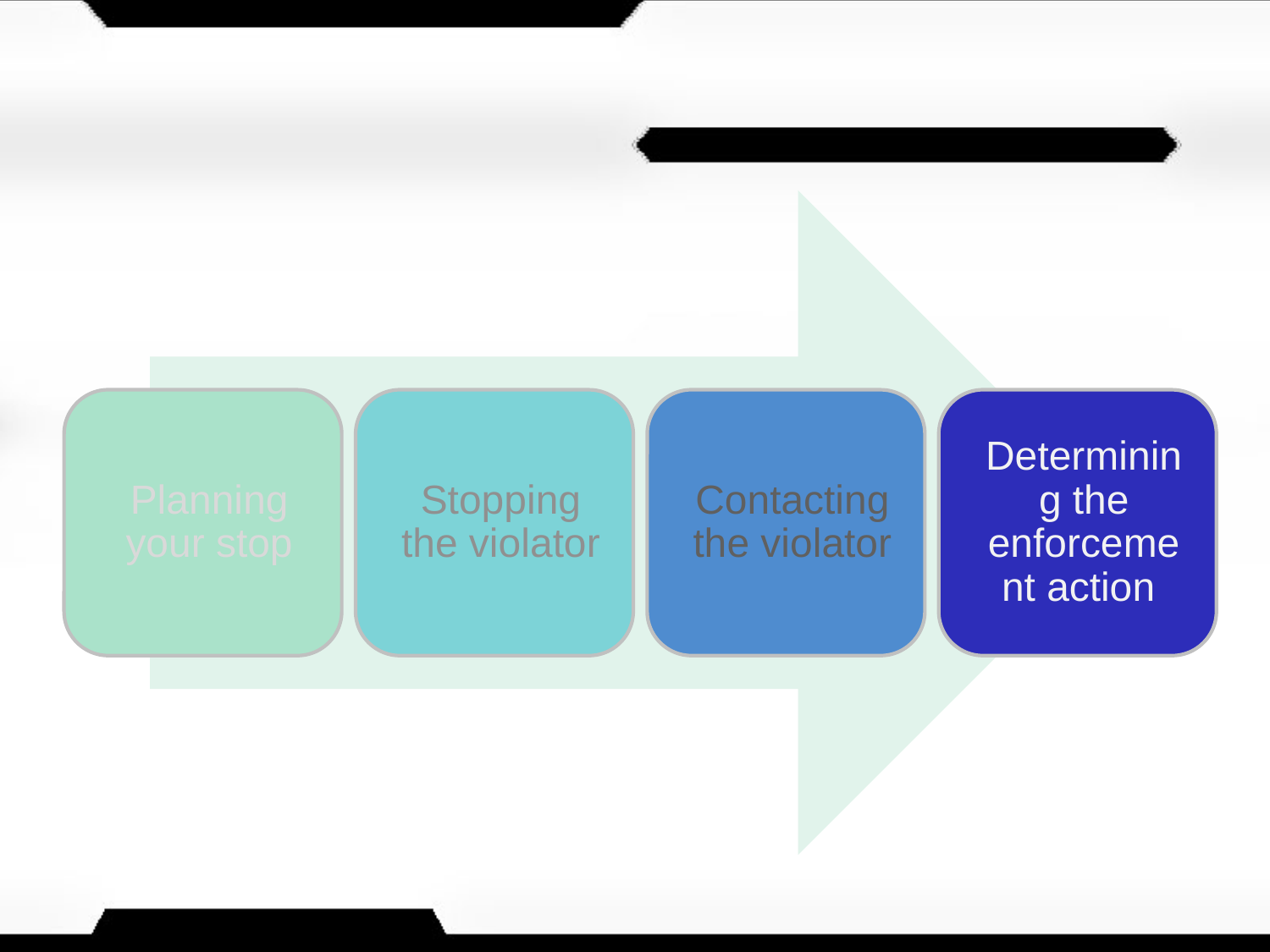

Planning your stop
Stopping the violator
Contacting the violator
Determining the enforcement action